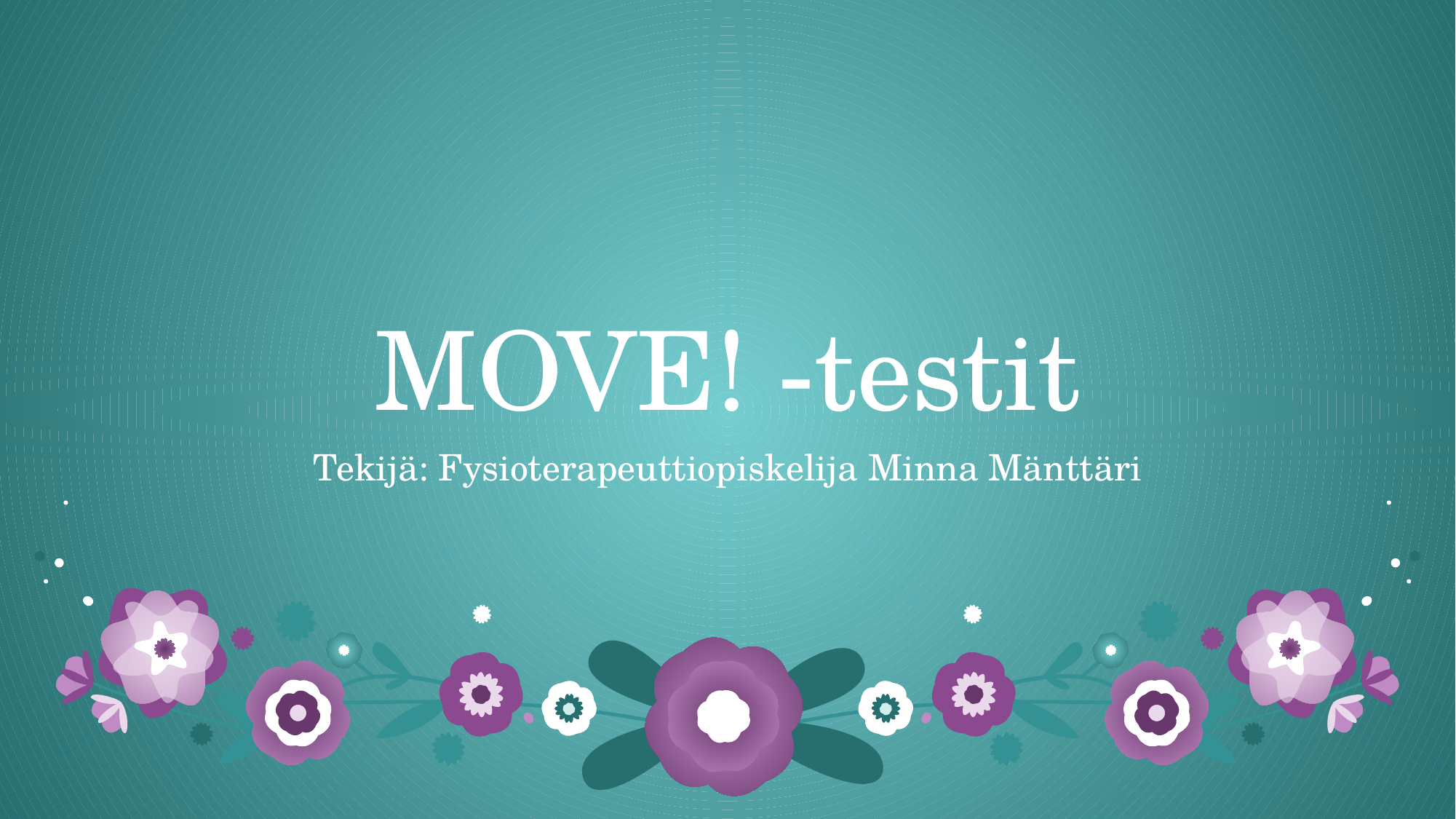

# MOVE! -testit
Tekijä: Fysioterapeuttiopiskelija Minna Mänttäri